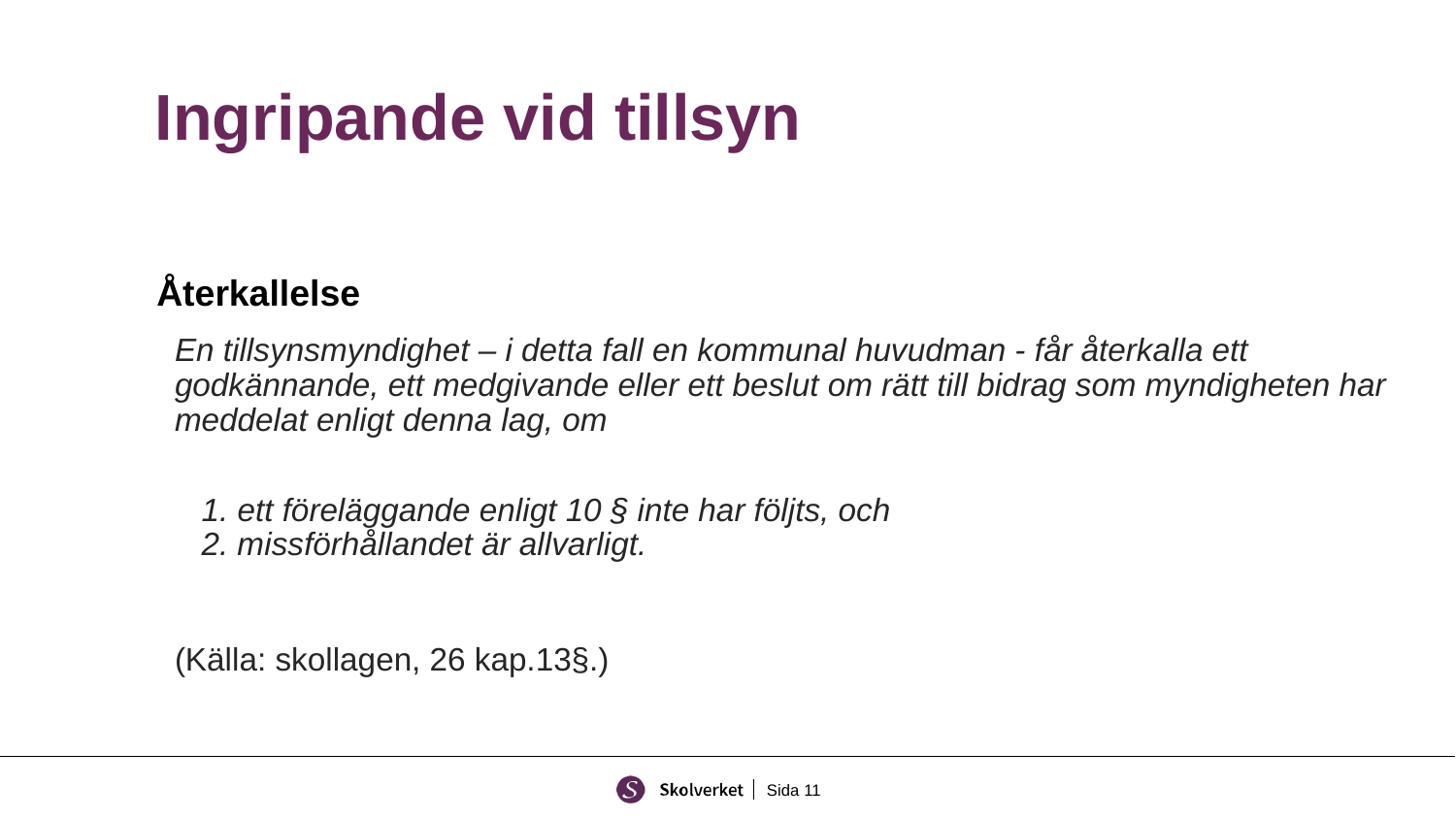

# Ingripande vid tillsyn
Återkallelse
En tillsynsmyndighet – i detta fall en kommunal huvudman - får återkalla ett godkännande, ett medgivande eller ett beslut om rätt till bidrag som myndigheten har meddelat enligt denna lag, om
   1. ett föreläggande enligt 10 § inte har följts, och
   2. missförhållandet är allvarligt.

(Källa: skollagen, 26 kap.13§.)